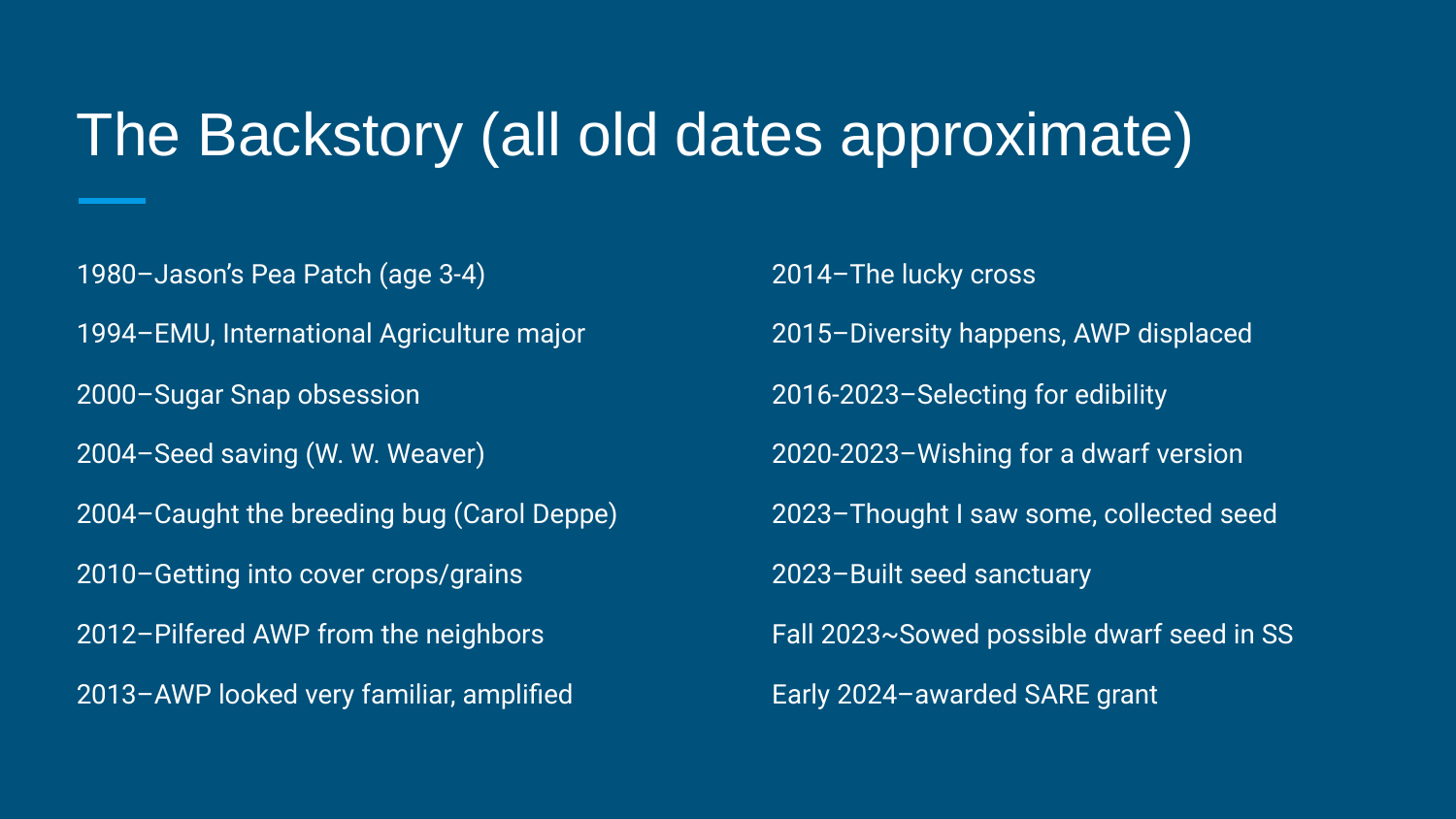

# The Backstory (all old dates approximate)
1980–Jason’s Pea Patch (age 3-4)
1994–EMU, International Agriculture major
2000–Sugar Snap obsession
2004–Seed saving (W. W. Weaver)
2004–Caught the breeding bug (Carol Deppe)
2010–Getting into cover crops/grains
2012–Pilfered AWP from the neighbors
2013–AWP looked very familiar, amplified
2014–The lucky cross
2015–Diversity happens, AWP displaced
2016-2023–Selecting for edibility
2020-2023–Wishing for a dwarf version
2023–Thought I saw some, collected seed
2023–Built seed sanctuary
Fall 2023~Sowed possible dwarf seed in SS
Early 2024–awarded SARE grant